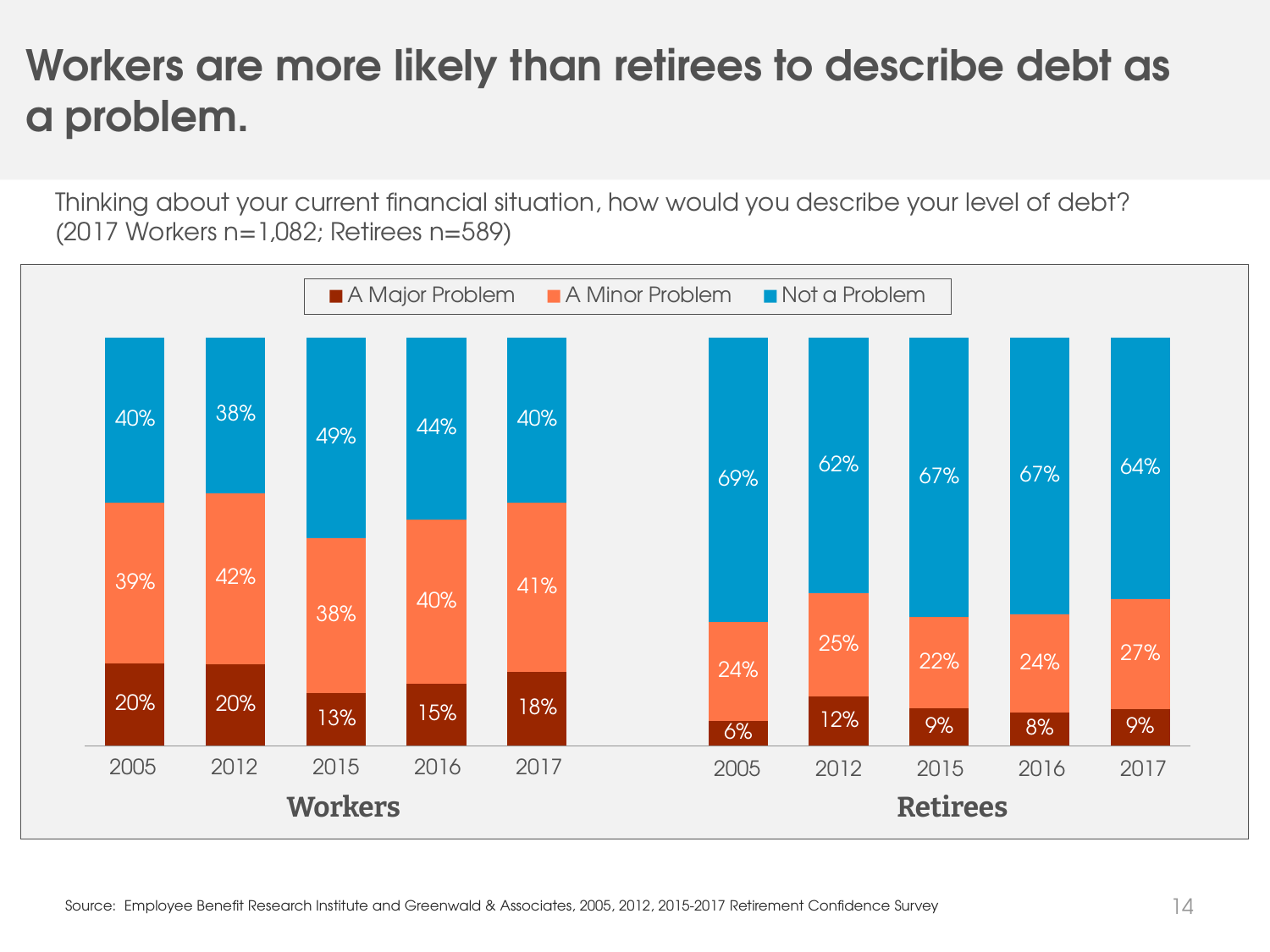

Workers are more likely than retirees to describe debt as a problem.
Thinking about your current financial situation, how would you describe your level of debt?
(2017 Workers n=1,082; Retirees n=589)

### Chart

| Category | A Major Problem | A Minor Problem | Not a Problem |
|---|---|---|---|
| 2005 | 0.2 | 0.39 | 0.4 |
| 2012 | 0.2 | 0.42 | 0.38 |
| 2015 | 0.13 | 0.38 | 0.49 |
| 2016 | 0.15 | 0.4 | 0.44 |
| 2017 | 0.18 | 0.41 | 0.4 |
| Column1 | None | None | None |
| 20052 | 0.06 | 0.24 | 0.69 |
| 20122 | 0.12 | 0.25 | 0.62 |
| 20154 | 0.09 | 0.22 | 0.67 |
| 20165 | 0.08 | 0.24 | 0.67 |
| 20176 | 0.09 | 0.27 | 0.64 |
| 2005 | 2012 | 2015 | 2016 | 2017 |
| --- | --- | --- | --- | --- |
| 2005 | 2012 | 2015 | 2016 | 2017 |
| --- | --- | --- | --- | --- |
Workers
Retirees
14
Source:  Employee Benefit Research Institute and Greenwald & Associates, 2005, 2012, 2015-2017 Retirement Confidence Survey